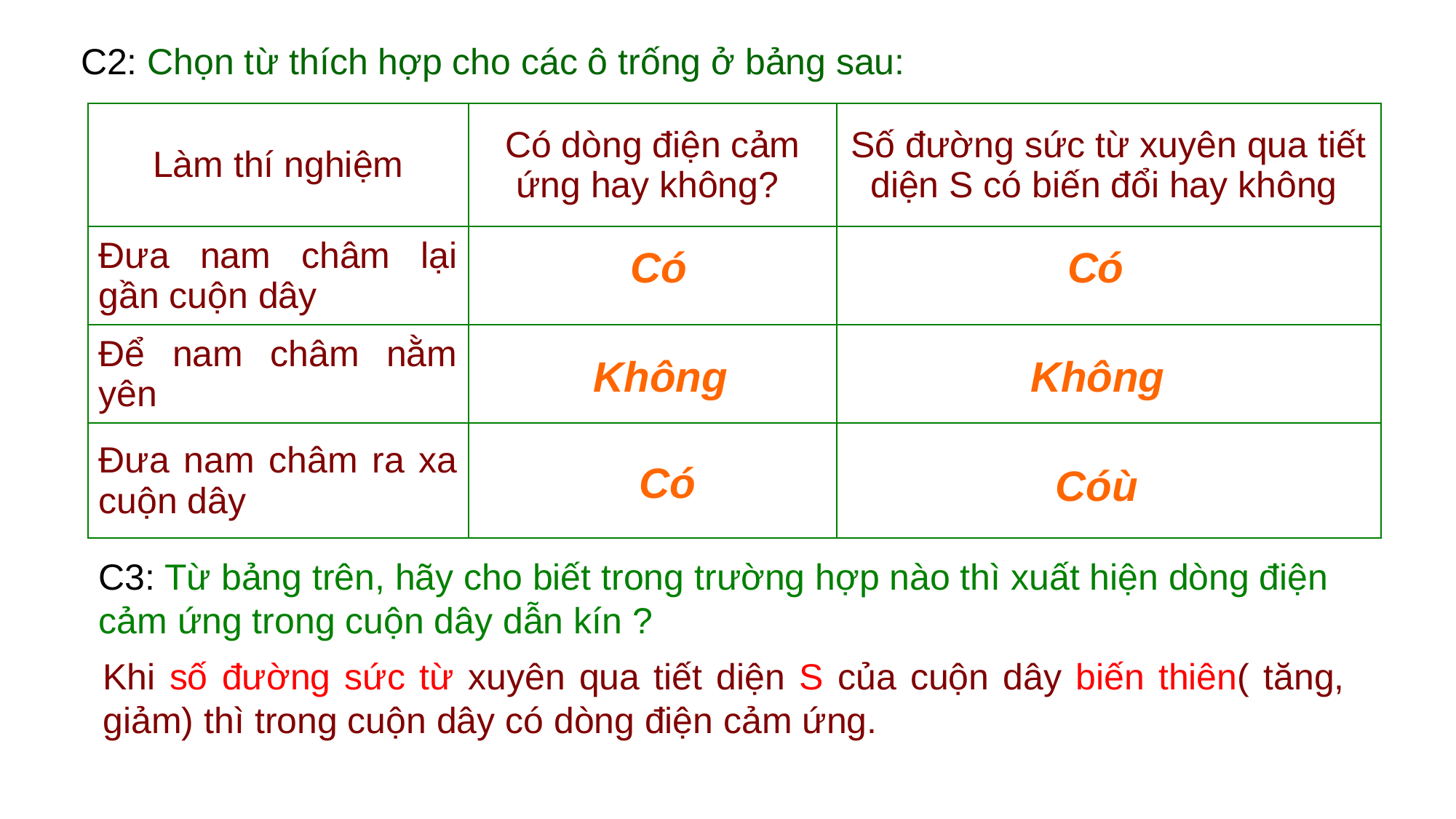

C2: Chọn từ thích hợp cho các ô trống ở bảng sau:
| Làm thí nghiệm | Có dòng điện cảm ứng hay không? | Số đường sức từ xuyên qua tiết diện S có biến đổi hay không |
| --- | --- | --- |
| Đưa nam châm lại gần cuộn dây |  |  |
| Để nam châm nằm yên |  |  |
| Đưa nam châm ra xa cuộn dây |  |  |
Có
Có
Không
Không
Có
Cóù
C3: Từ bảng trên, hãy cho biết trong trường hợp nào thì xuất hiện dòng điện cảm ứng trong cuộn dây dẫn kín ?
Khi số đường sức từ xuyên qua tiết diện S của cuộn dây biến thiên( tăng, giảm) thì trong cuộn dây có dòng điện cảm ứng.